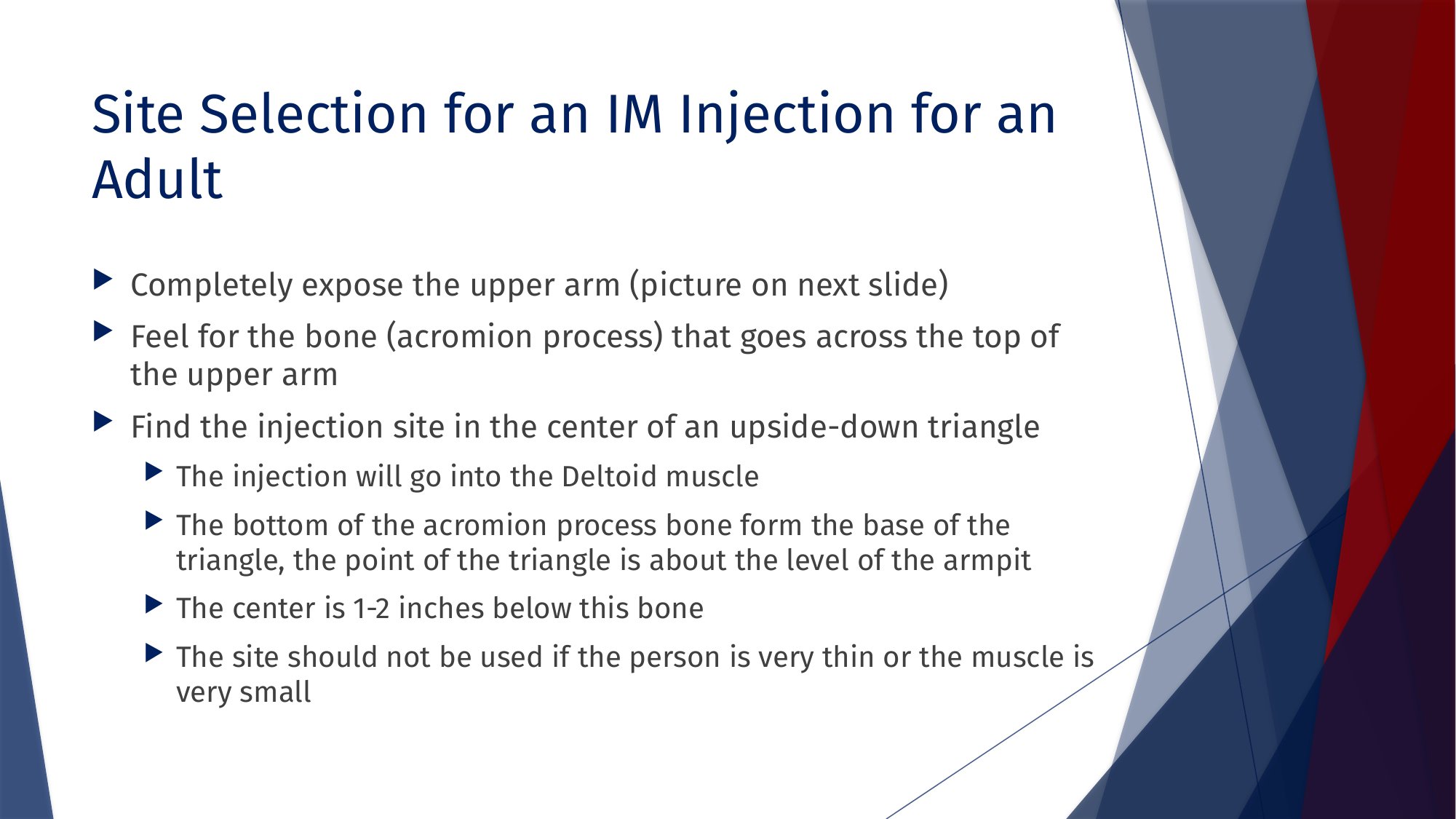

# Site Selection for an IM Injection for an Adult
Completely expose the upper arm (picture on next slide)
Feel for the bone (acromion process) that goes across the top of the upper arm
Find the injection site in the center of an upside-down triangle
The injection will go into the Deltoid muscle
The bottom of the acromion process bone form the base of the triangle, the point of the triangle is about the level of the armpit
The center is 1-2 inches below this bone
The site should not be used if the person is very thin or the muscle is very small